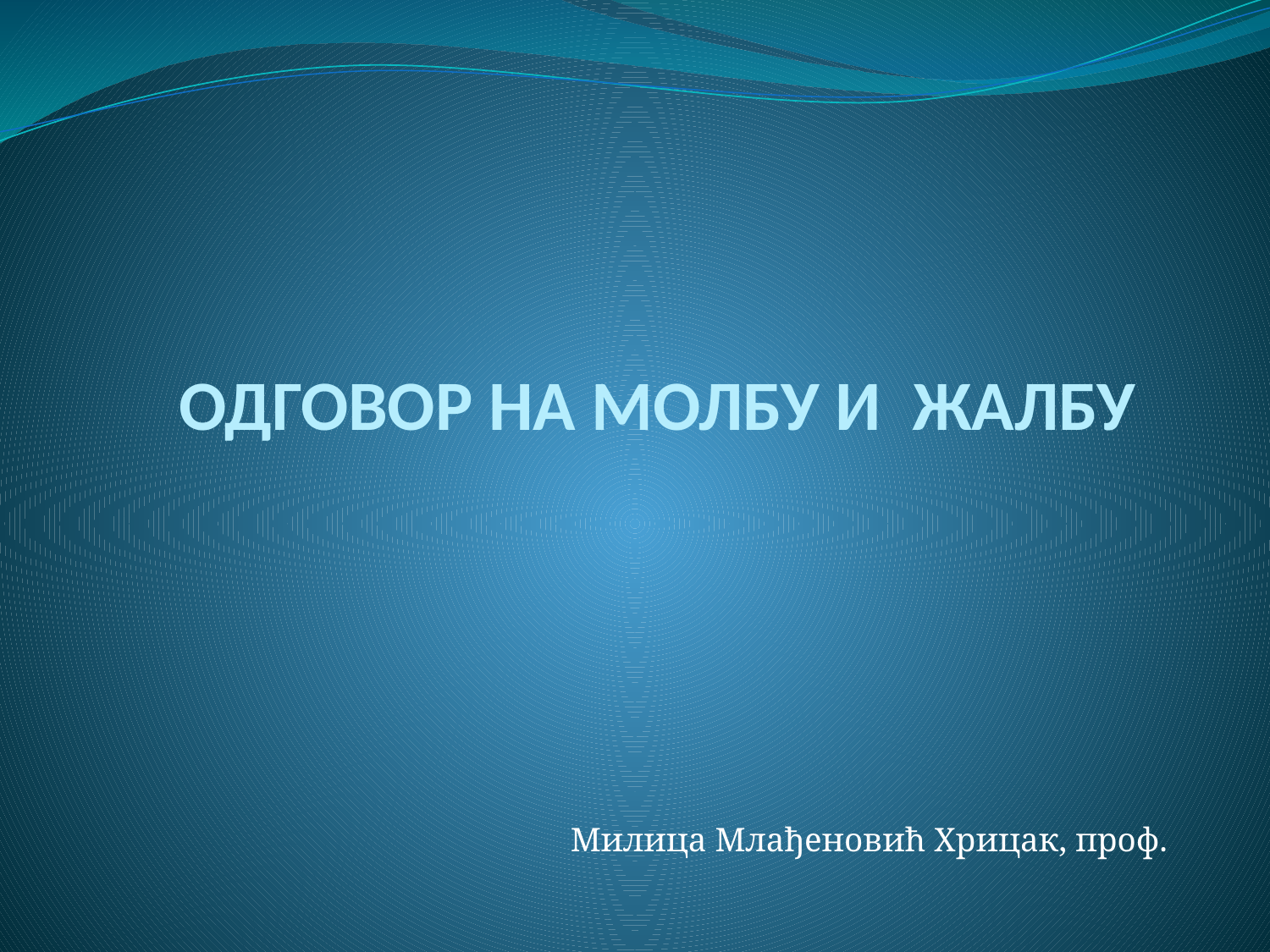

# ОДГОВОР НА МОЛБУ И  ЖАЛБУ
Милица Млађеновић Хрицак, проф.